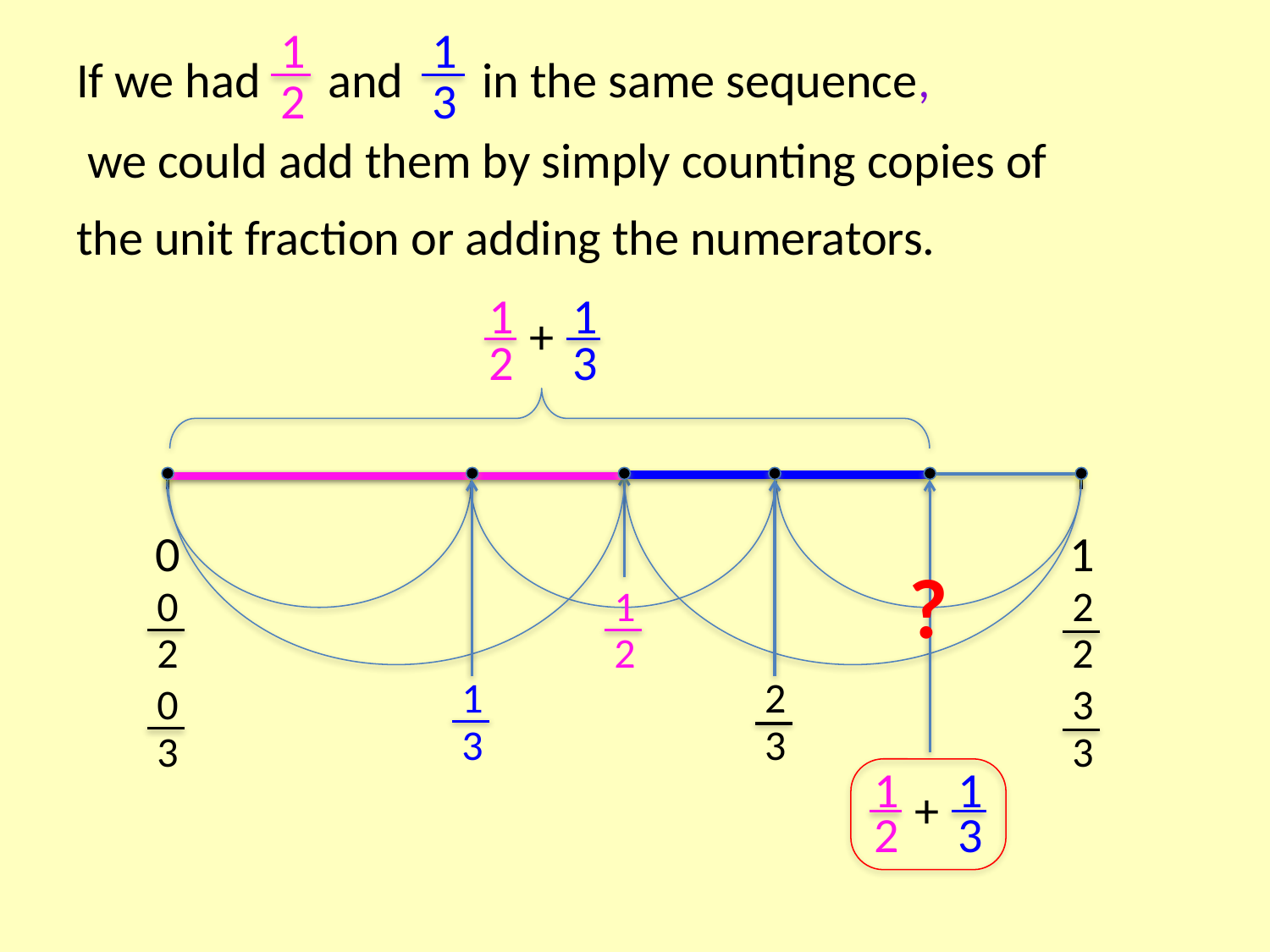

# If we had      and       in the same sequence,
1
2
1
3

 we could add them by simply counting copies of the unit fraction or adding the numerators.
1
2
1
3
+

1
2
0
2
2
2

1
3
2
3
0
3
3
3

0
1
?

1
2
1
3
+